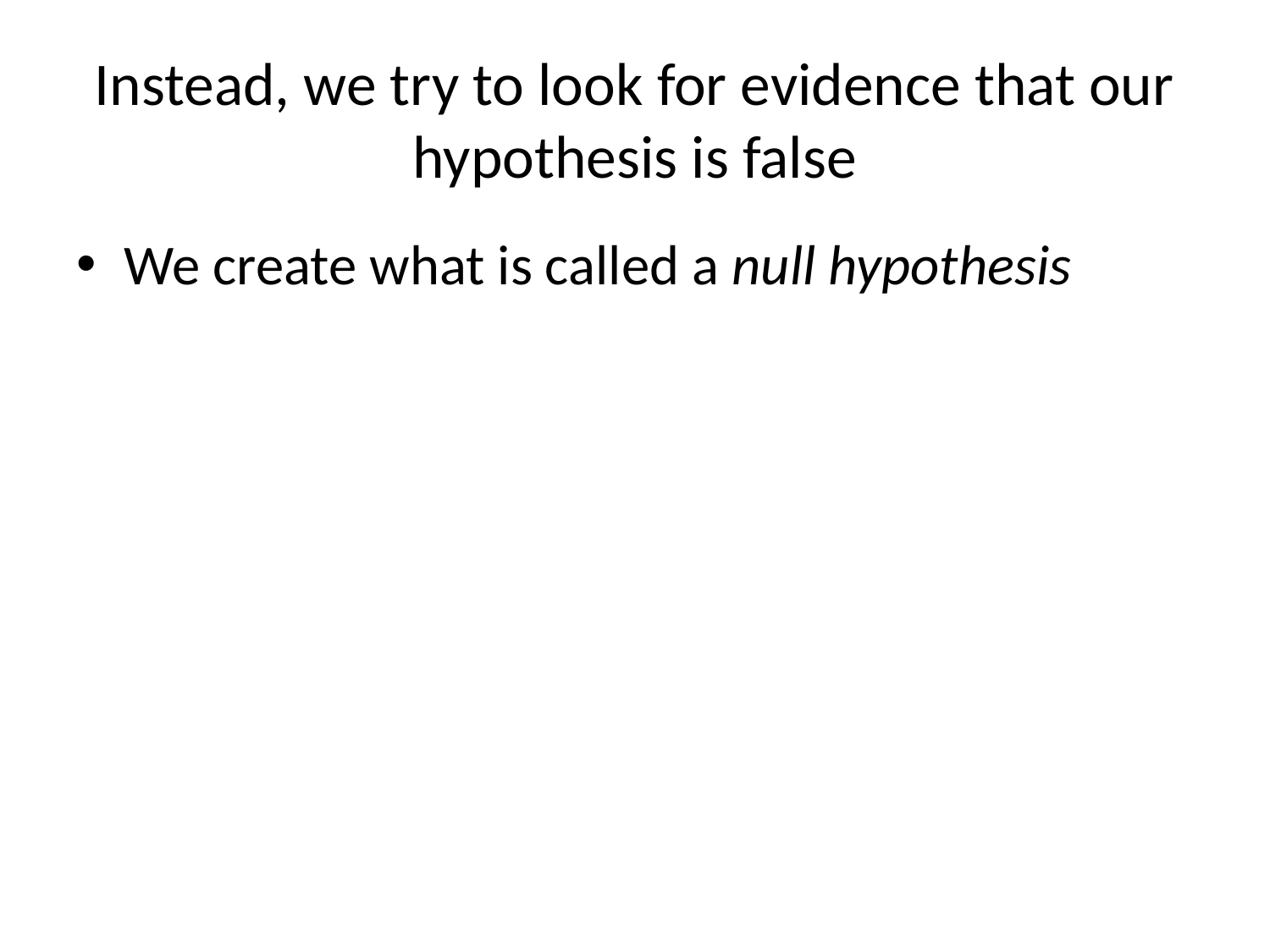

# Instead, we try to look for evidence that our hypothesis is false
We create what is called a null hypothesis